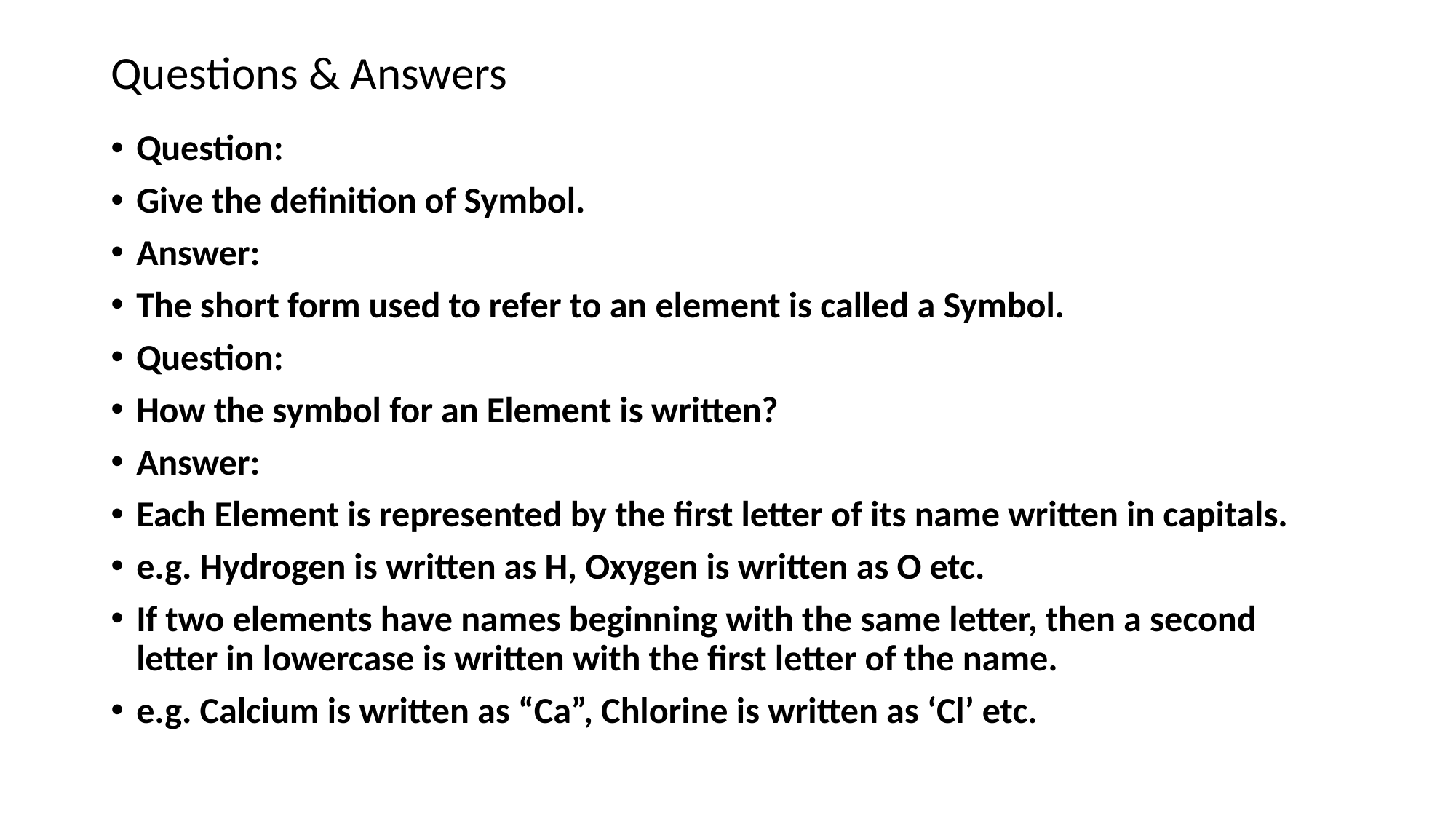

# Questions & Answers
Question:
Give the definition of Symbol.
Answer:
The short form used to refer to an element is called a Symbol.
Question:
How the symbol for an Element is written?
Answer:
Each Element is represented by the first letter of its name written in capitals.
e.g. Hydrogen is written as H, Oxygen is written as O etc.
If two elements have names beginning with the same letter, then a second letter in lowercase is written with the first letter of the name.
e.g. Calcium is written as “Ca”, Chlorine is written as ‘Cl’ etc.